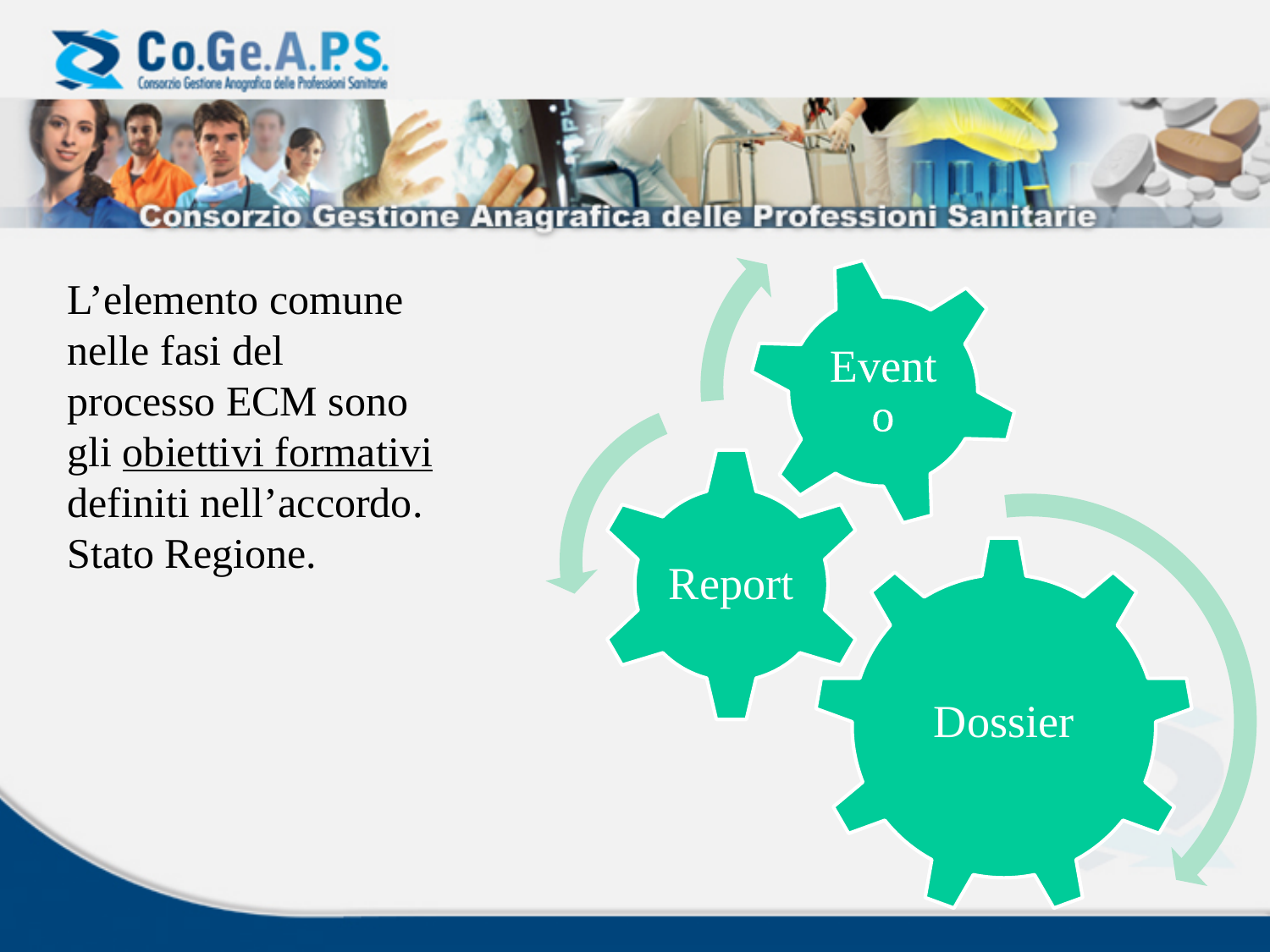

Dossier
Report
Evento
L’elemento comune nelle fasi del processo ECM sono gli obiettivi formativi
definiti nell’accordo. Stato Regione.